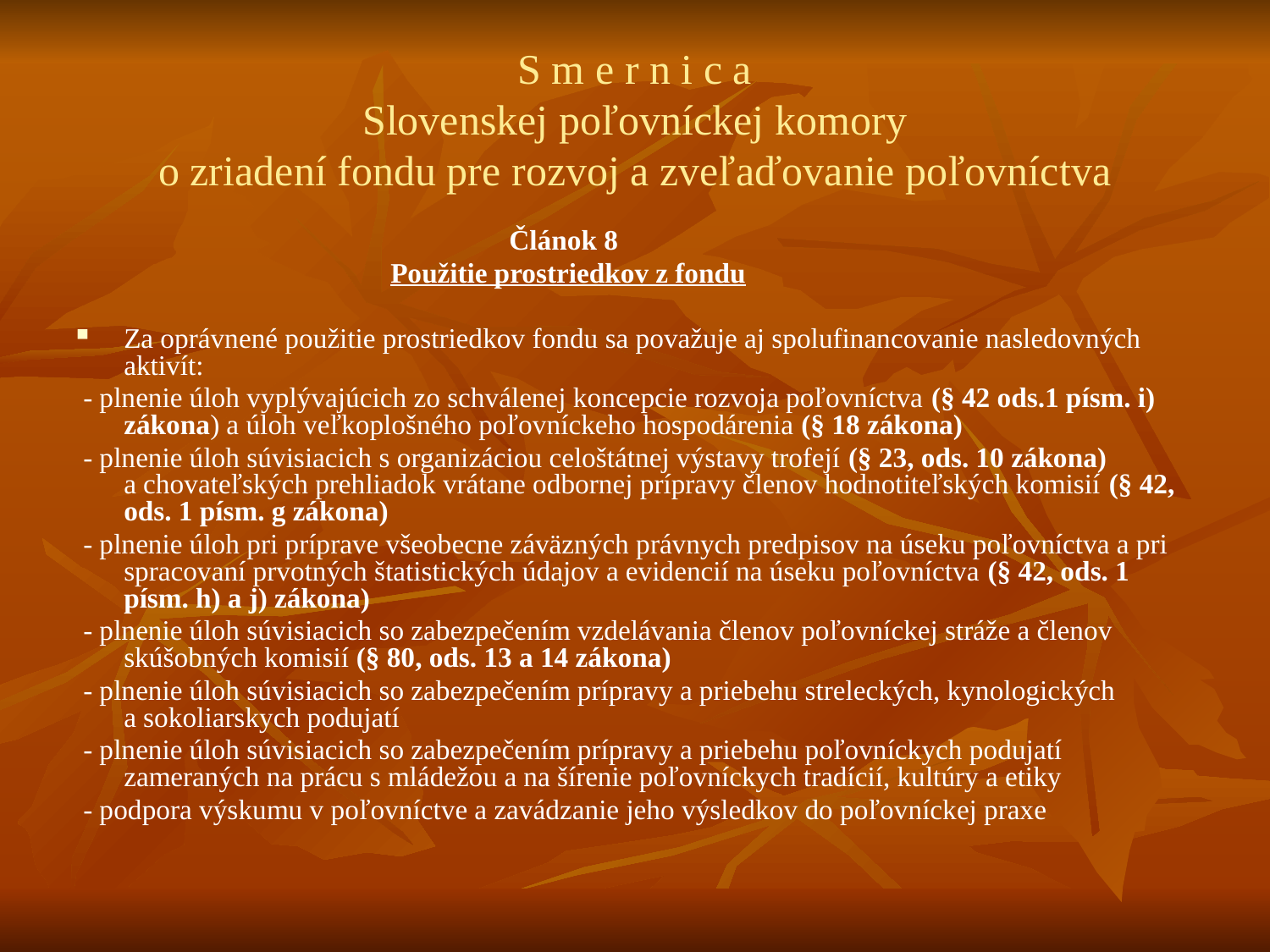

# S m e r n i c a Slovenskej poľovníckej komory o zriadení fondu pre rozvoj a zveľaďovanie poľovníctva
                                                              Článok 8
                                             Použitie prostriedkov z fondu

Za oprávnené použitie prostriedkov fondu sa považuje aj spolufinancovanie nasledovných aktivít:
 - plnenie úloh vyplývajúcich zo schválenej koncepcie rozvoja poľovníctva (§ 42 ods.1 písm. i) zákona) a úloh veľkoplošného poľovníckeho hospodárenia (§ 18 zákona)
 - plnenie úloh súvisiacich s organizáciou celoštátnej výstavy trofejí (§ 23, ods. 10 zákona) a chovateľských prehliadok vrátane odbornej prípravy členov hodnotiteľských komisií (§ 42, ods. 1 písm. g zákona)
 - plnenie úloh pri príprave všeobecne záväzných právnych predpisov na úseku poľovníctva a pri spracovaní prvotných štatistických údajov a evidencií na úseku poľovníctva (§ 42, ods. 1 písm. h) a j) zákona)
 - plnenie úloh súvisiacich so zabezpečením vzdelávania členov poľovníckej stráže a členov skúšobných komisií (§ 80, ods. 13 a 14 zákona)
 - plnenie úloh súvisiacich so zabezpečením prípravy a priebehu streleckých, kynologických a sokoliarskych podujatí
 - plnenie úloh súvisiacich so zabezpečením prípravy a priebehu poľovníckych podujatí zameraných na prácu s mládežou a na šírenie poľovníckych tradícií, kultúry a etiky
 - podpora výskumu v poľovníctve a zavádzanie jeho výsledkov do poľovníckej praxe